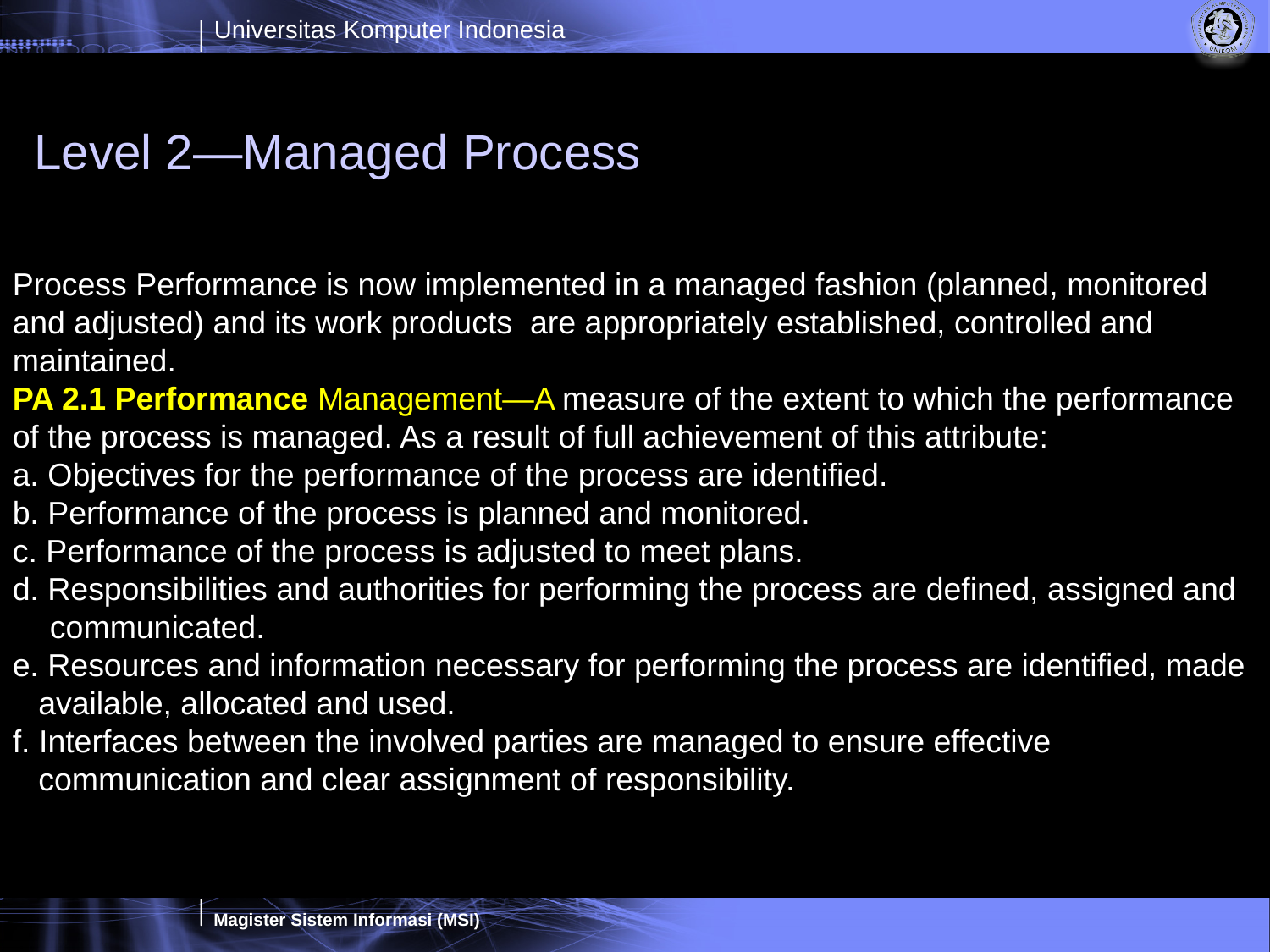

# Level 2—Managed Process
Process Performance is now implemented in a managed fashion (planned, monitored and adjusted) and its work products  are appropriately established, controlled and maintained.
PA 2.1 Performance Management—A measure of the extent to which the performance of the process is managed. As a result of full achievement of this attribute:
a. Objectives for the performance of the process are identified.
b. Performance of the process is planned and monitored.
c. Performance of the process is adjusted to meet plans.
d. Responsibilities and authorities for performing the process are defined, assigned and communicated.
e. Resources and information necessary for performing the process are identified, made available, allocated and used.
f. Interfaces between the involved parties are managed to ensure effective communication and clear assignment of responsibility.